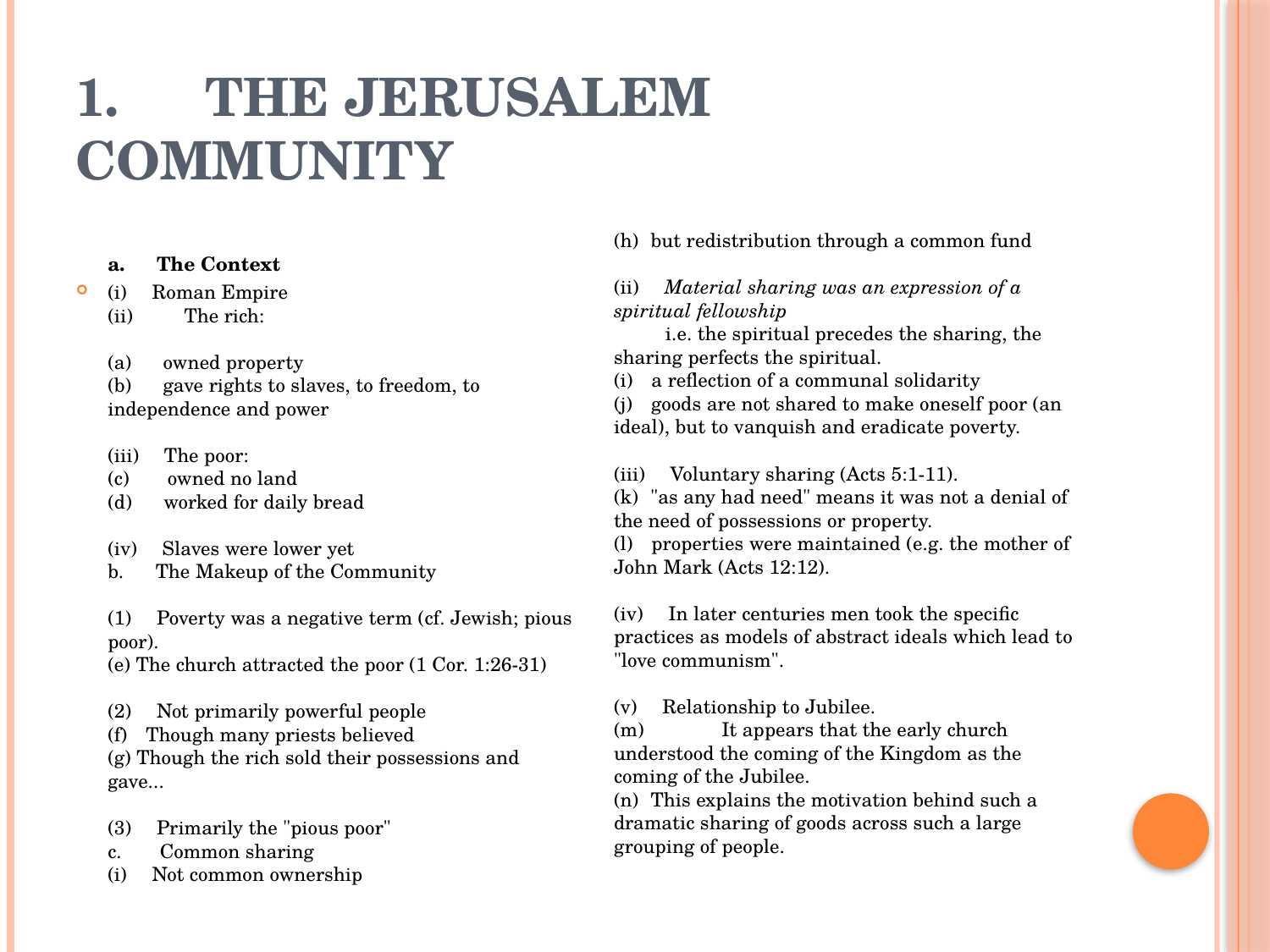

# 1.     The Jerusalem Community
a.     The Context
(i)    Roman Empire
(ii)        The rich:
(a)     owned property
(b)     gave rights to slaves, to freedom, to independence and power
(iii)    The poor:
(c)      owned no land
(d)     worked for daily bread
(iv)    Slaves were lower yet
b.     The Makeup of the Community
(1)    Poverty was a negative term (cf. Jewish; pious poor).
(e) The church attracted the poor (1 Cor. 1:26-31)
(2)    Not primarily powerful people
(f)   Though many priests believed
(g) Though the rich sold their possessions and gave...
(3)    Primarily the "pious poor"
c.      Common sharing
(i)    Not common ownership
(h)  but redistribution through a common fund
(ii)    Material sharing was an expression of a spiritual fellowship
        i.e. the spiritual precedes the sharing, the sharing perfects the spiritual.
(i)   a reflection of a communal solidarity
(j)   goods are not shared to make oneself poor (an ideal), but to vanquish and eradicate poverty.
(iii)    Voluntary sharing (Acts 5:1-11).
(k)  "as any had need" means it was not a denial of the need of possessions or property.
(l)   properties were maintained (e.g. the mother of John Mark (Acts 12:12).
(iv)    In later centuries men took the specific practices as models of abstract ideals which lead to "love communism".
(v)    Relationship to Jubilee.
(m)            It appears that the early church understood the coming of the Kingdom as the coming of the Jubilee.
(n)  This explains the motivation behind such a dramatic sharing of goods across such a large grouping of people.